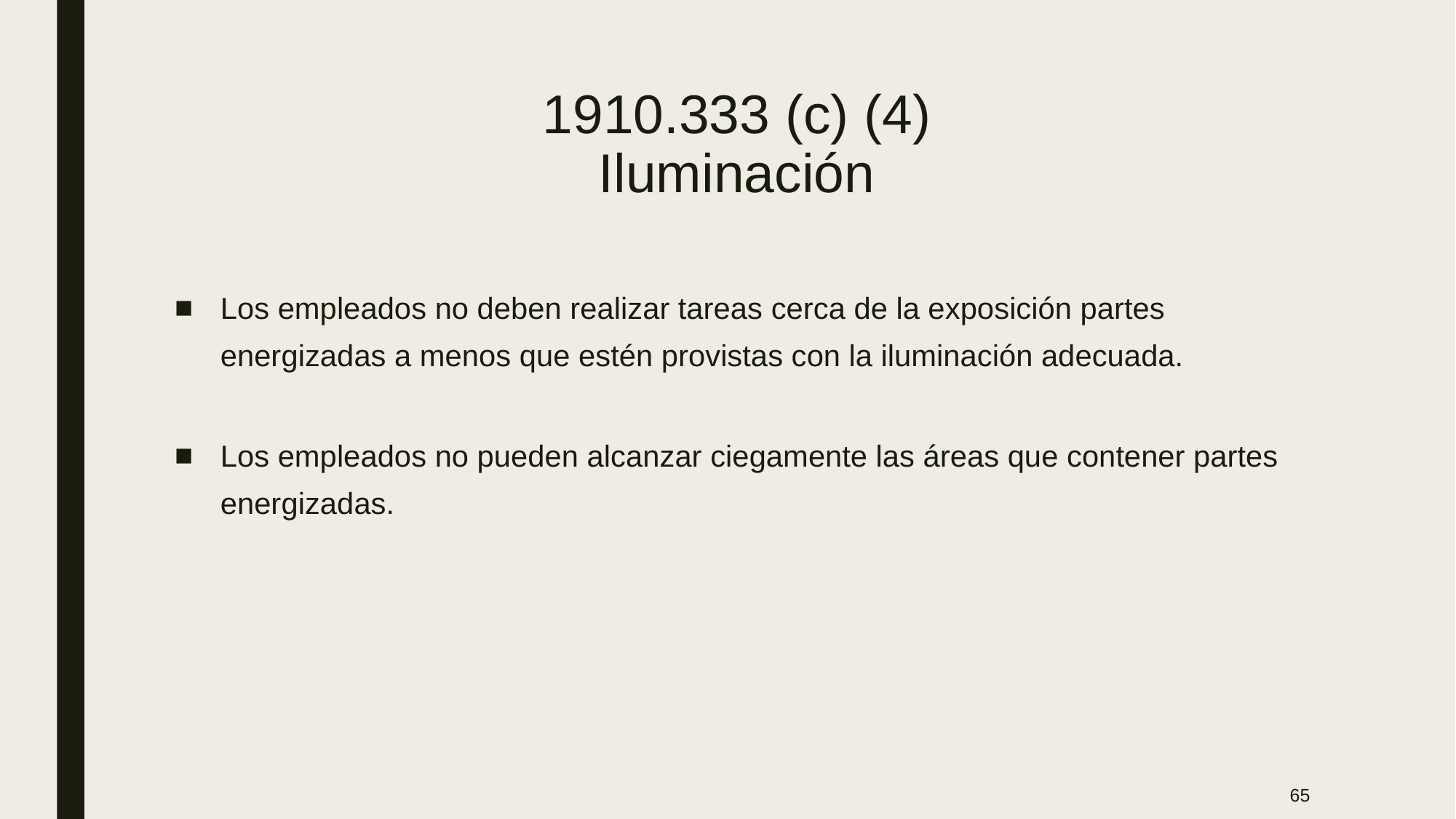

# 1910.333 (c) (4) Iluminación
Los empleados no deben realizar tareas cerca de la exposición partes energizadas a menos que estén provistas con la iluminación adecuada.

Los empleados no pueden alcanzar ciegamente las áreas que contener partes energizadas.
65